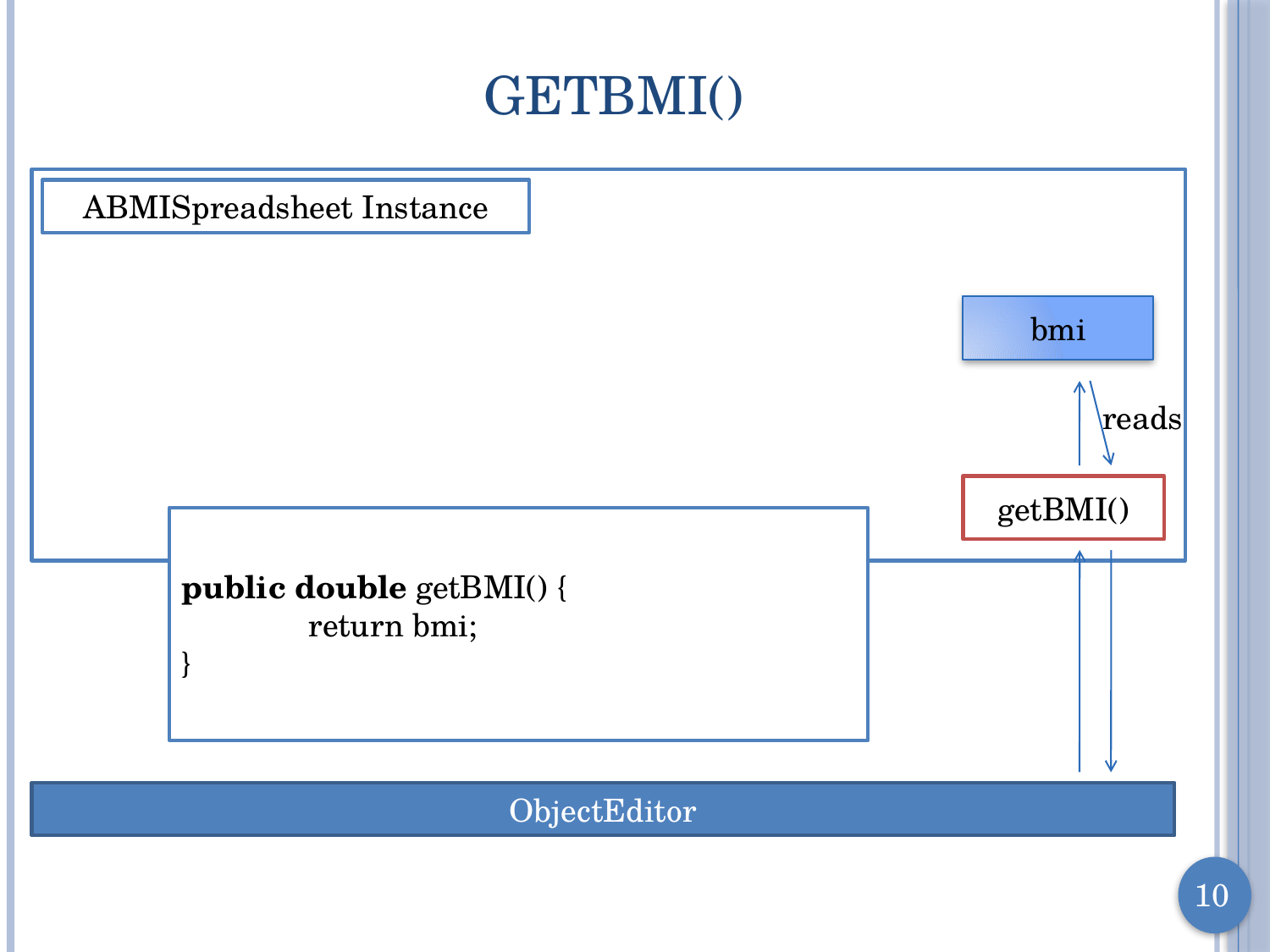

# getBMI()

ABMISpreadsheet Instance
bmi
reads
getBMI()
public double getBMI() {
	return bmi;
}
ObjectEditor